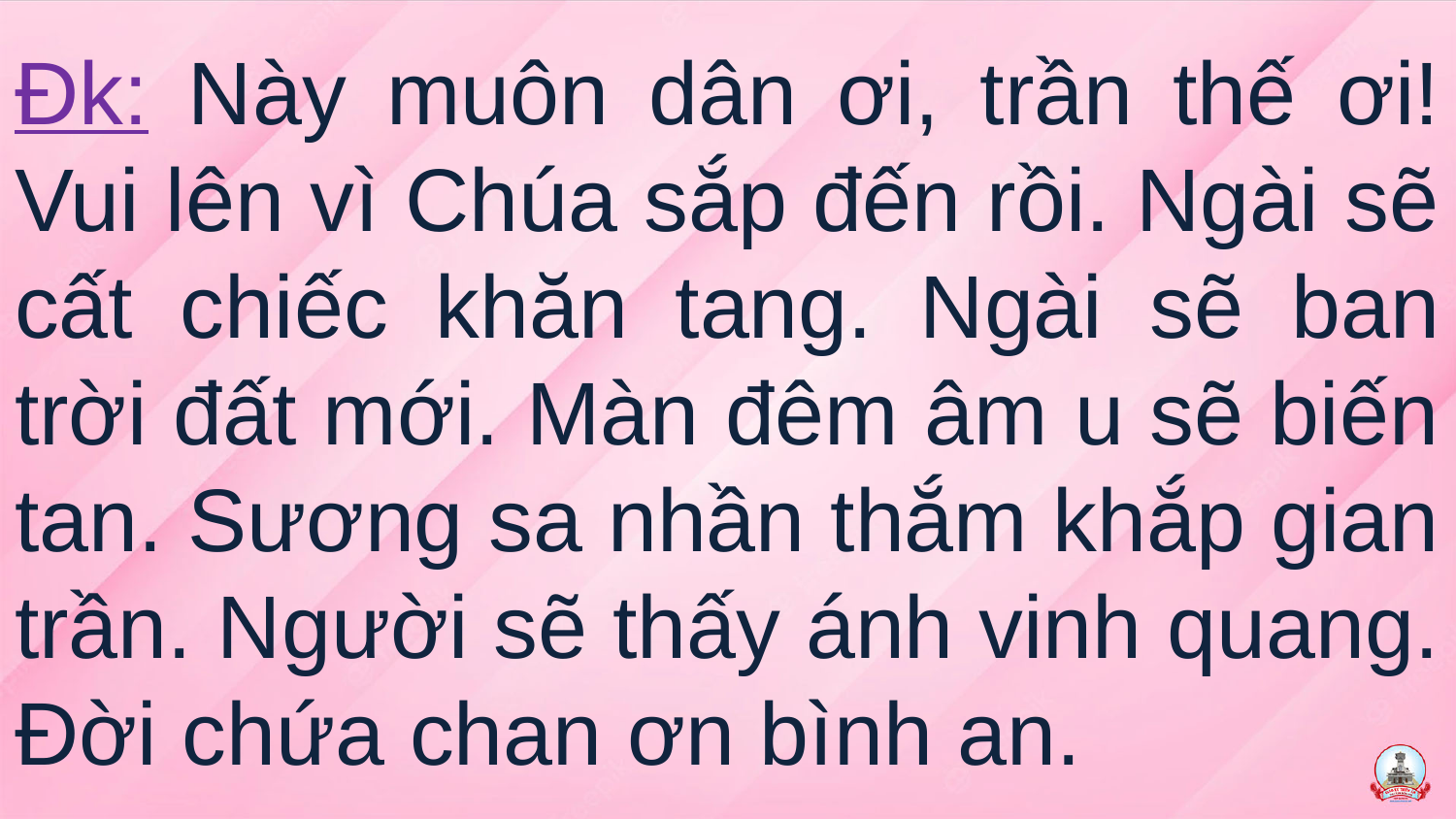

# Đk: Này muôn dân ơi, trần thế ơi! Vui lên vì Chúa sắp đến rồi. Ngài sẽ cất chiếc khăn tang. Ngài sẽ ban trời đất mới. Màn đêm âm u sẽ biến tan. Sương sa nhần thắm khắp gian trần. Người sẽ thấy ánh vinh quang. Đời chứa chan ơn bình an.